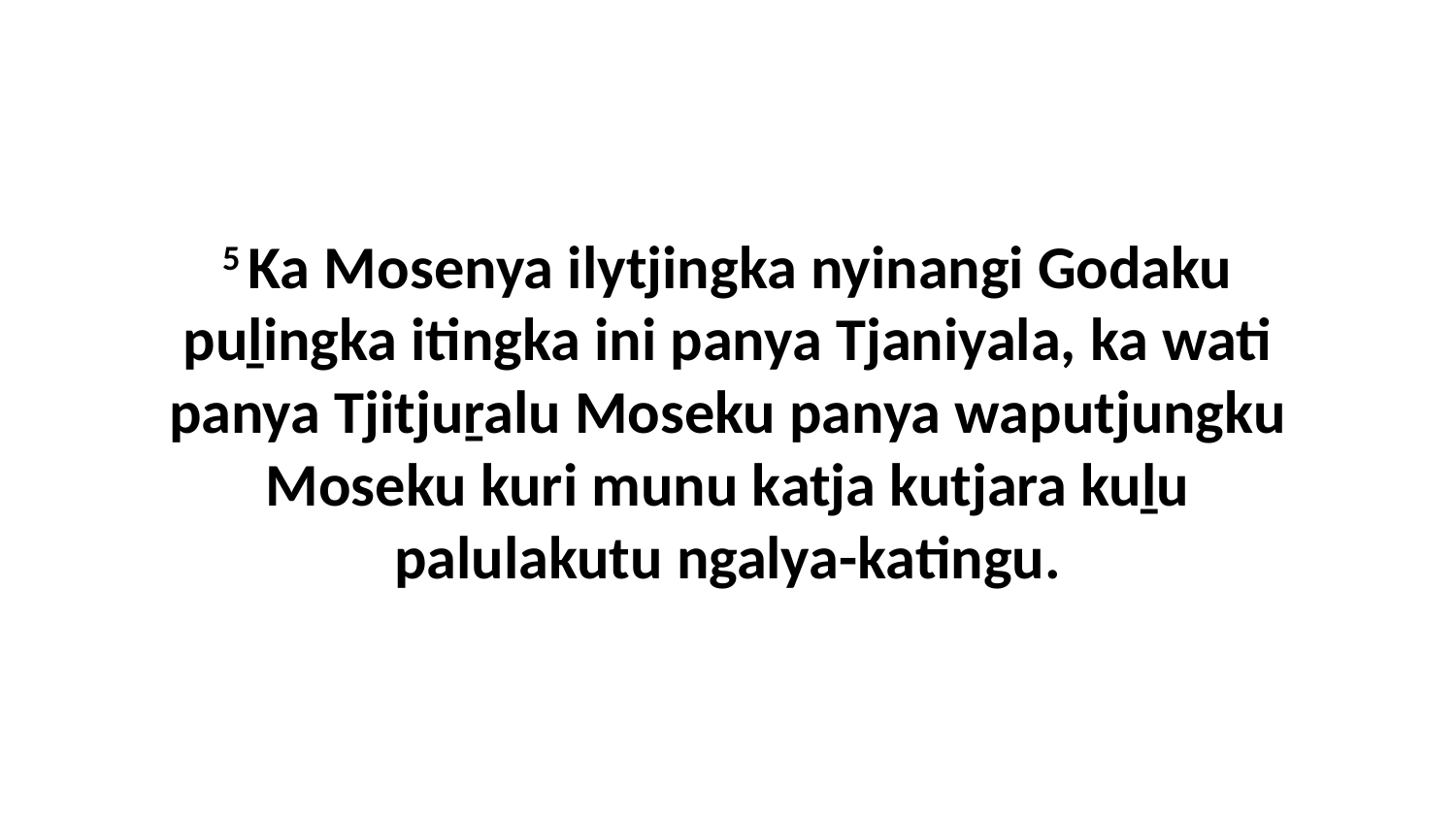

5 Ka Mosenya ilytjingka nyinangi Godaku puḻingka itingka ini panya Tjaniyala, ka wati panya Tjitjuṟalu Moseku panya waputjungku Moseku kuri munu katja kutjara kuḻu palulakutu ngalya-katingu.